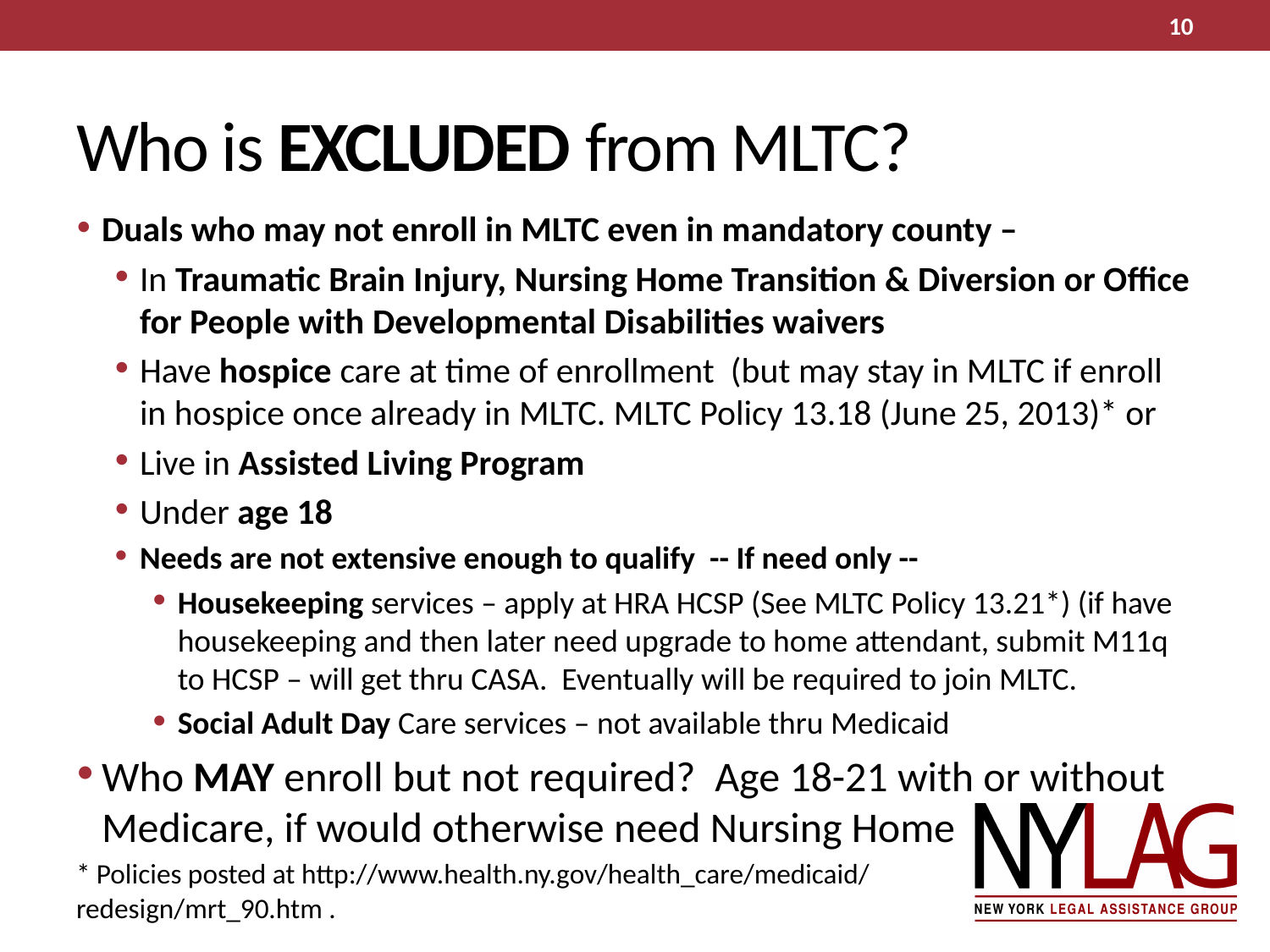

10
# Who is EXCLUDED from MLTC?
Duals who may not enroll in MLTC even in mandatory county –
In Traumatic Brain Injury, Nursing Home Transition & Diversion or Office for People with Developmental Disabilities waivers
Have hospice care at time of enrollment  (but may stay in MLTC if enroll in hospice once already in MLTC. MLTC Policy 13.18 (June 25, 2013)* or
Live in Assisted Living Program
Under age 18
Needs are not extensive enough to qualify  -- If need only --
Housekeeping services – apply at HRA HCSP (See MLTC Policy 13.21*) (if have housekeeping and then later need upgrade to home attendant, submit M11q to HCSP – will get thru CASA.  Eventually will be required to join MLTC.
Social Adult Day Care services – not available thru Medicaid
Who MAY enroll but not required?  Age 18-21 with or without Medicare, if would otherwise need Nursing Home
* Policies posted at http://www.health.ny.gov/health_care/medicaid/
redesign/mrt_90.htm .